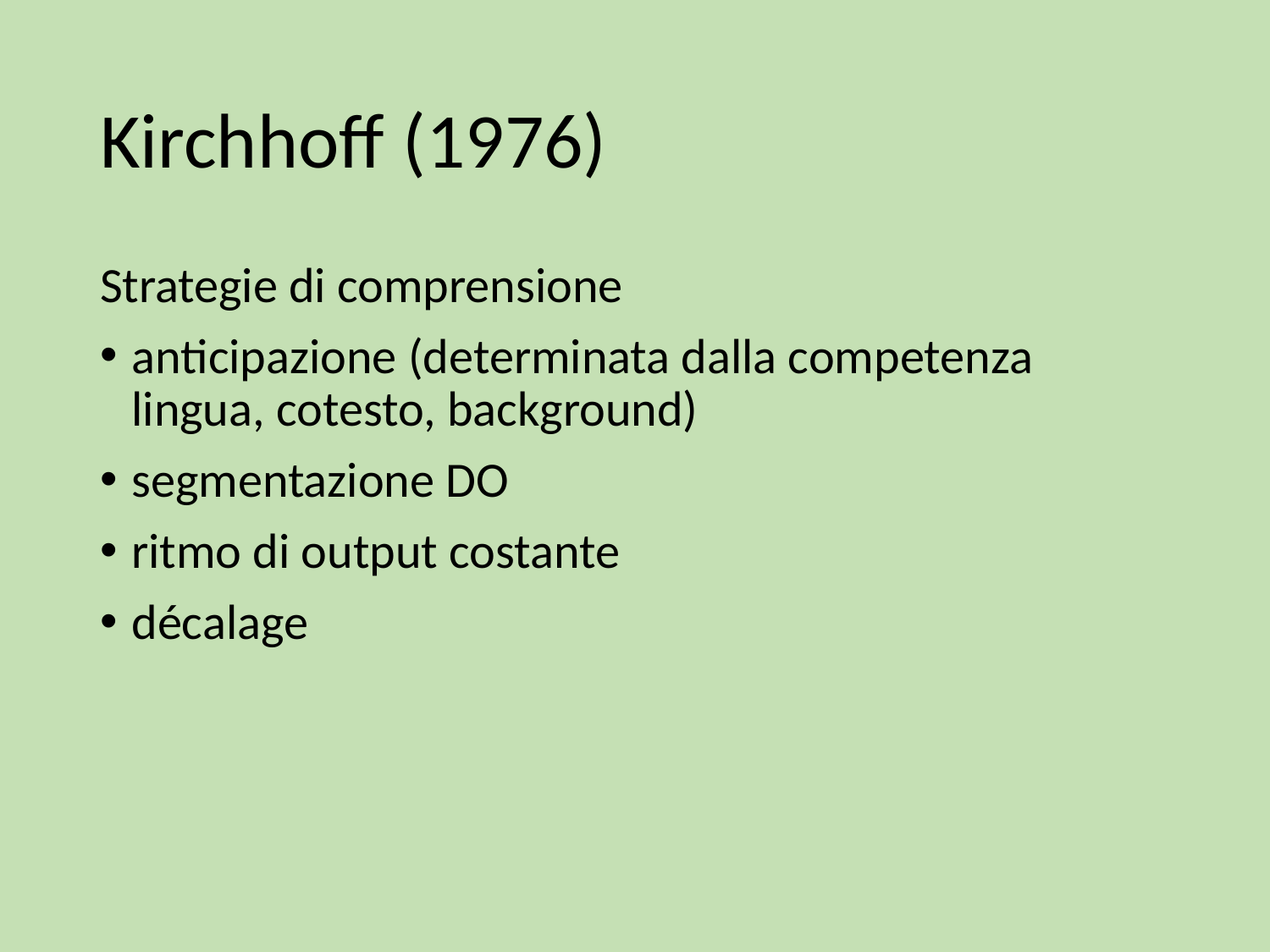

# Kirchhoff (1976)
Strategie di comprensione
anticipazione (determinata dalla competenza lingua, cotesto, background)
segmentazione DO
ritmo di output costante
décalage